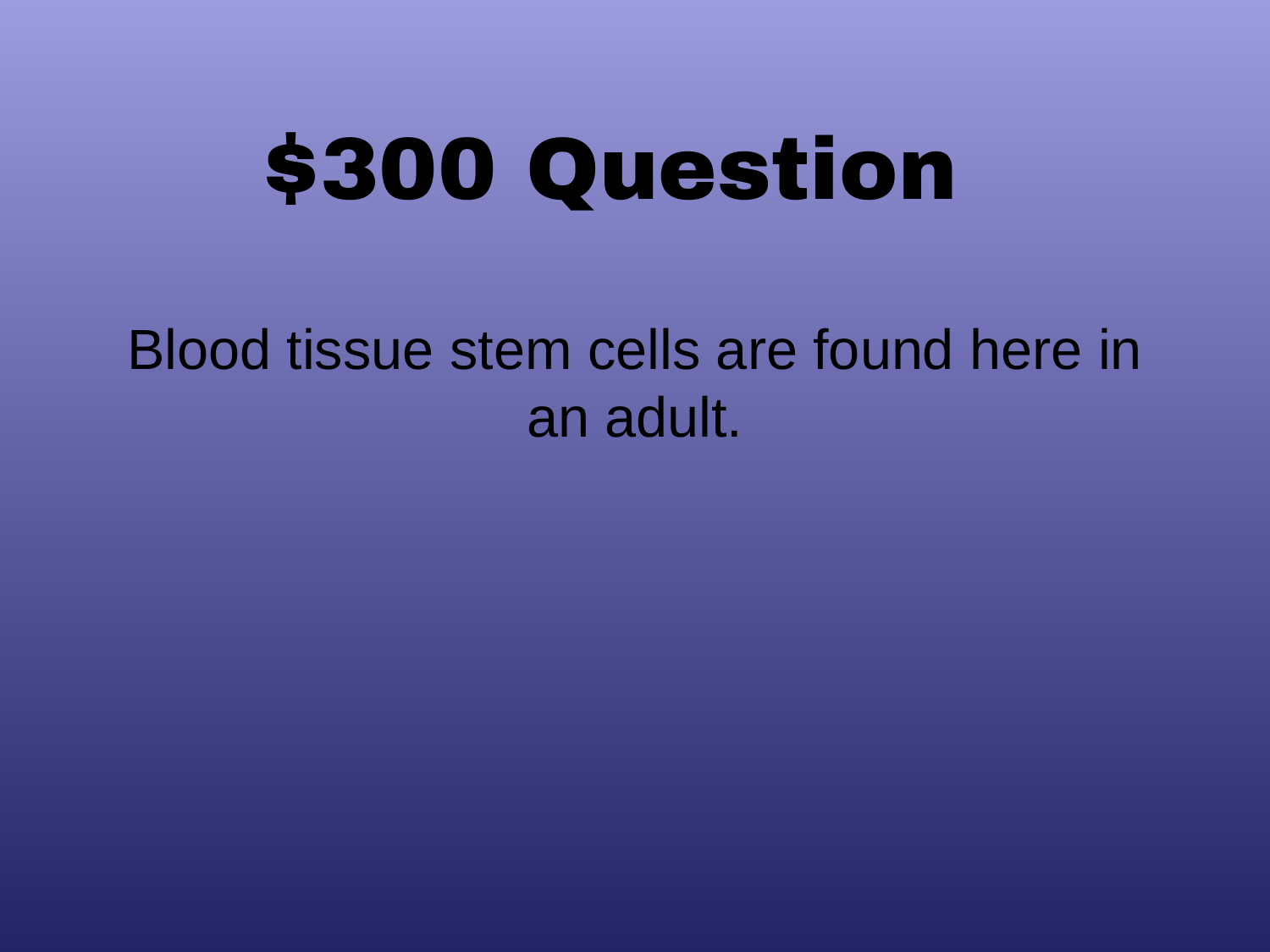

# $300 Question
Blood tissue stem cells are found here in an adult.